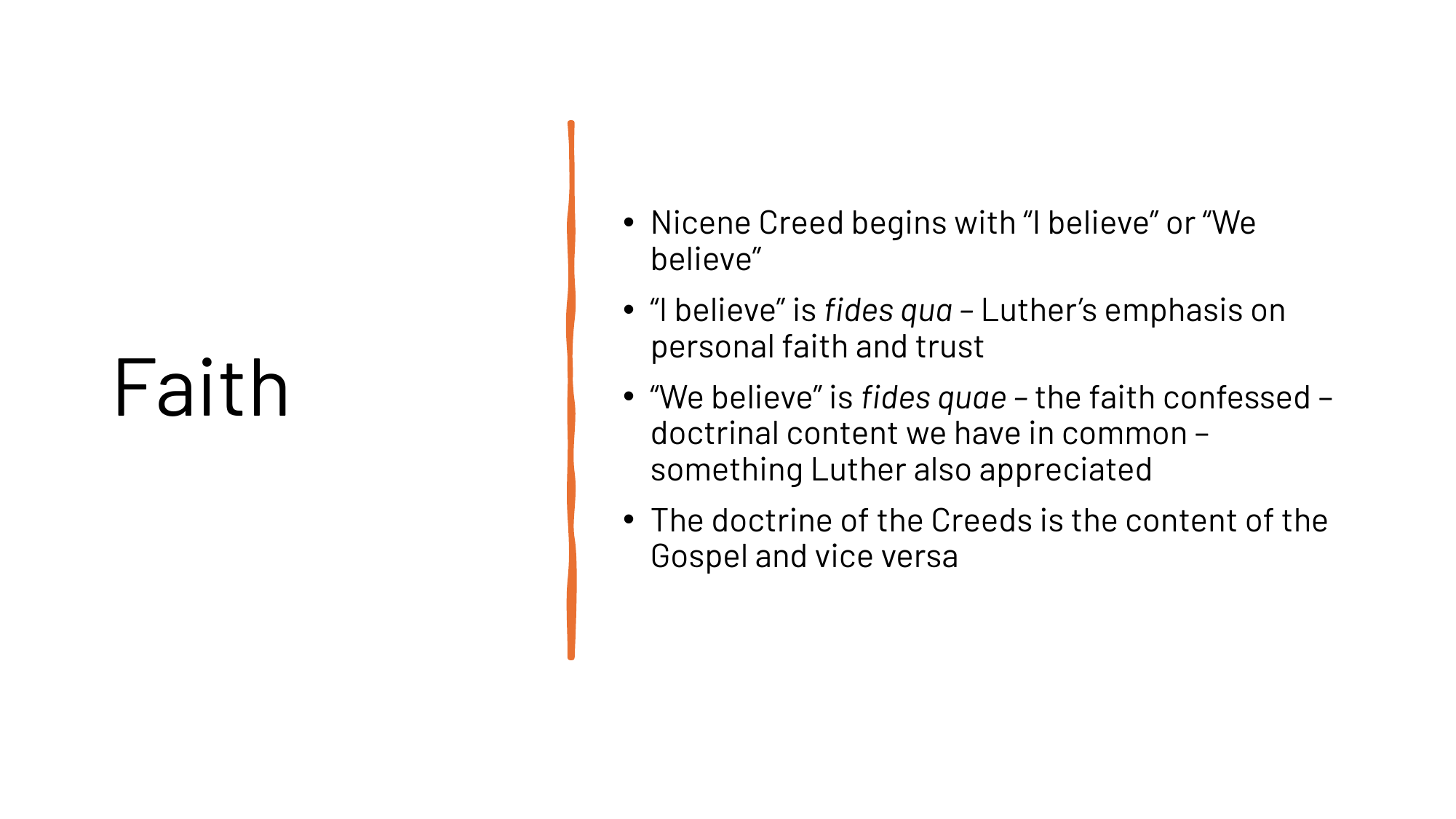

# Faith
Nicene Creed begins with “I believe” or “We believe”
“I believe” is fides qua – Luther’s emphasis on personal faith and trust
“We believe” is fides quae – the faith confessed – doctrinal content we have in common – something Luther also appreciated
The doctrine of the Creeds is the content of the Gospel and vice versa